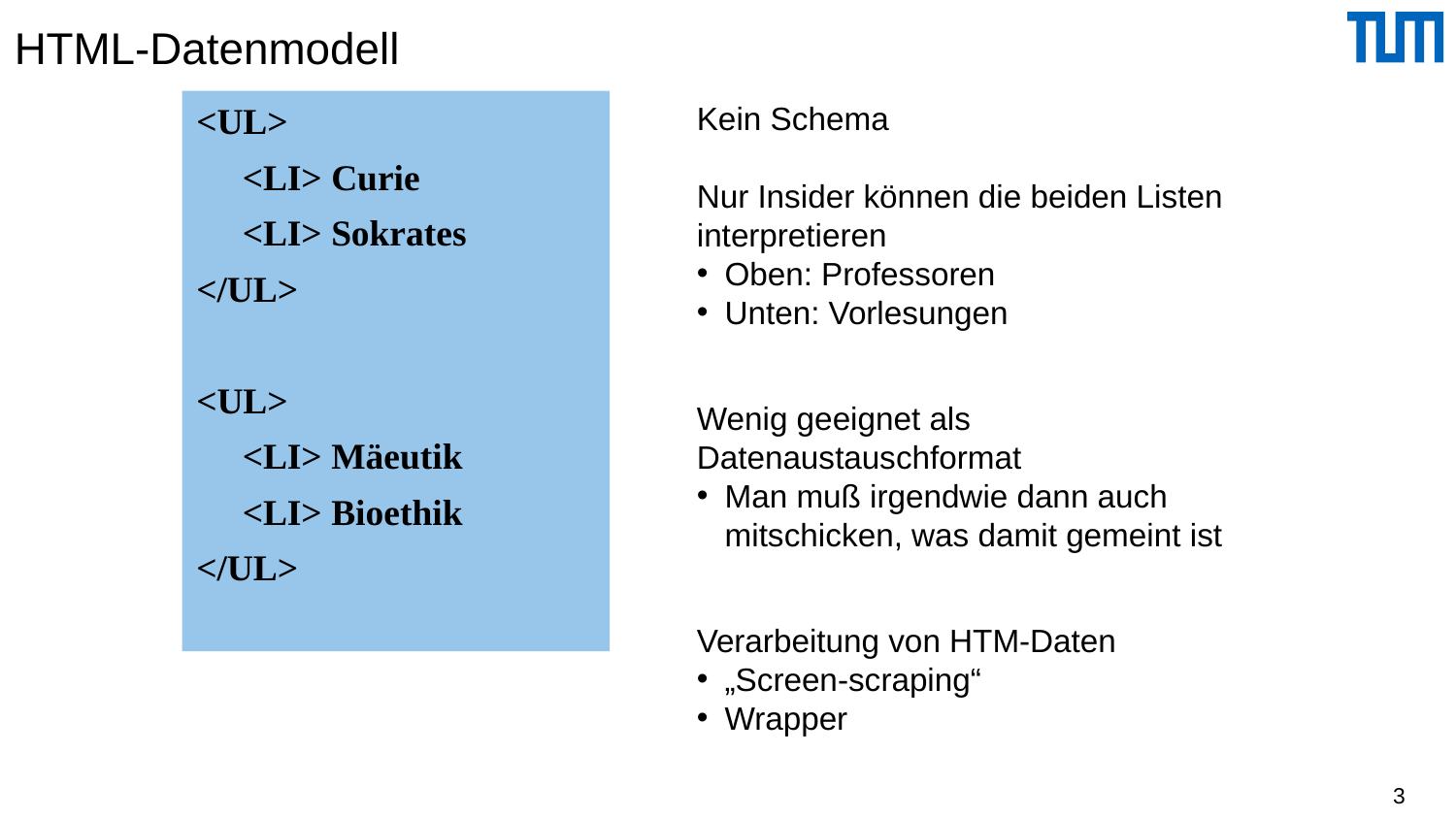

# HTML-Datenmodell

<UL>
     <LI> Curie
     <LI> Sokrates
</UL>

<UL>
     <LI> Mäeutik
     <LI> Bioethik
</UL>

Kein Schema

Nur Insider können die beiden Listen interpretieren
Oben: Professoren
Unten: Vorlesungen

Wenig geeignet als Datenaustauschformat
Man muß irgendwie dann auch mitschicken, was damit gemeint ist

Verarbeitung von HTM-Daten
„Screen-scraping“
Wrapper
3